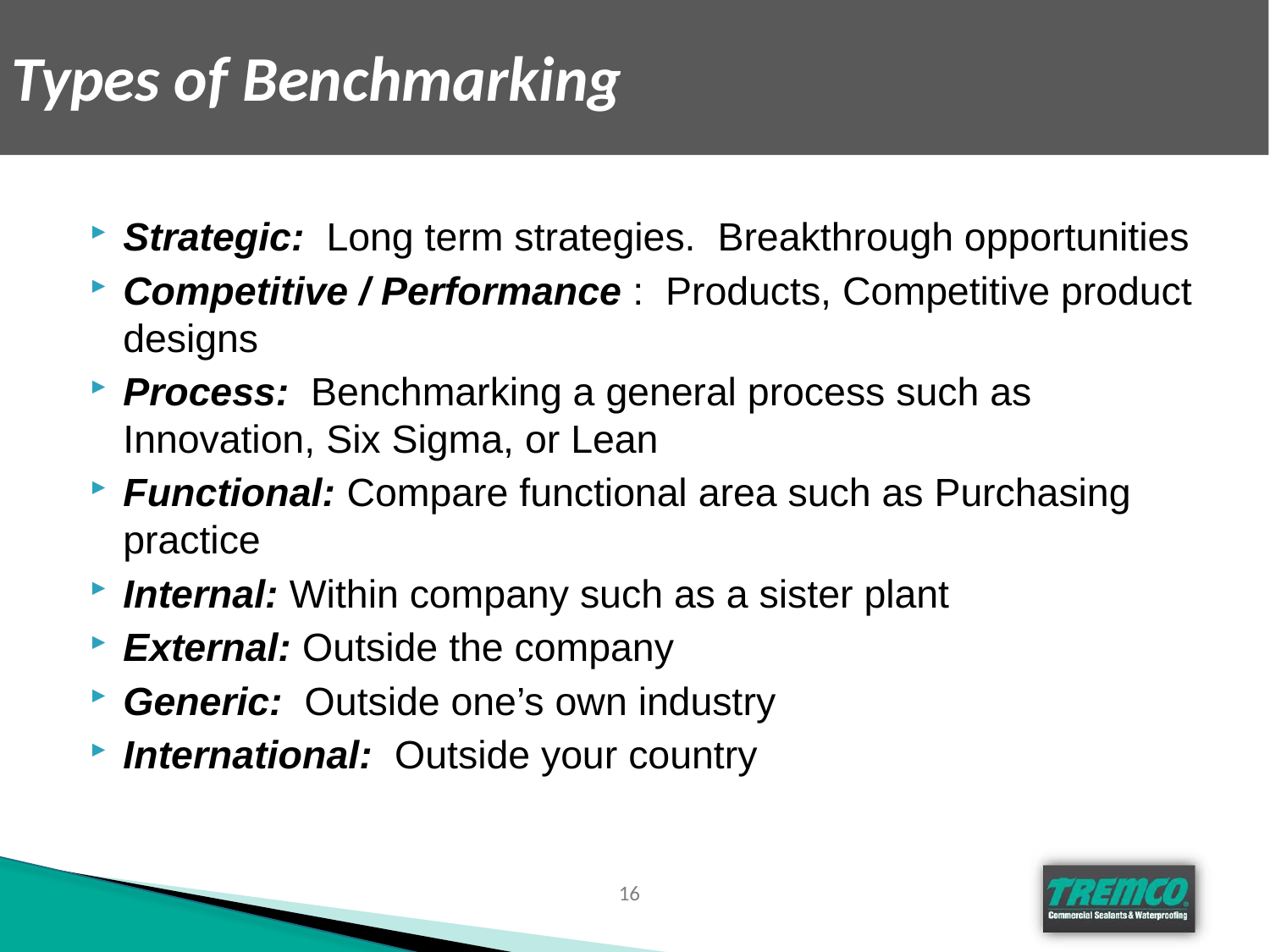

# Types of Benchmarking
Strategic:  Long term strategies.  Breakthrough opportunities
Competitive / Performance :  Products, Competitive product designs
Process:  Benchmarking a general process such as Innovation, Six Sigma, or Lean
Functional: Compare functional area such as Purchasing practice
Internal: Within company such as a sister plant
External: Outside the company
Generic:  Outside one’s own industry
International:  Outside your country